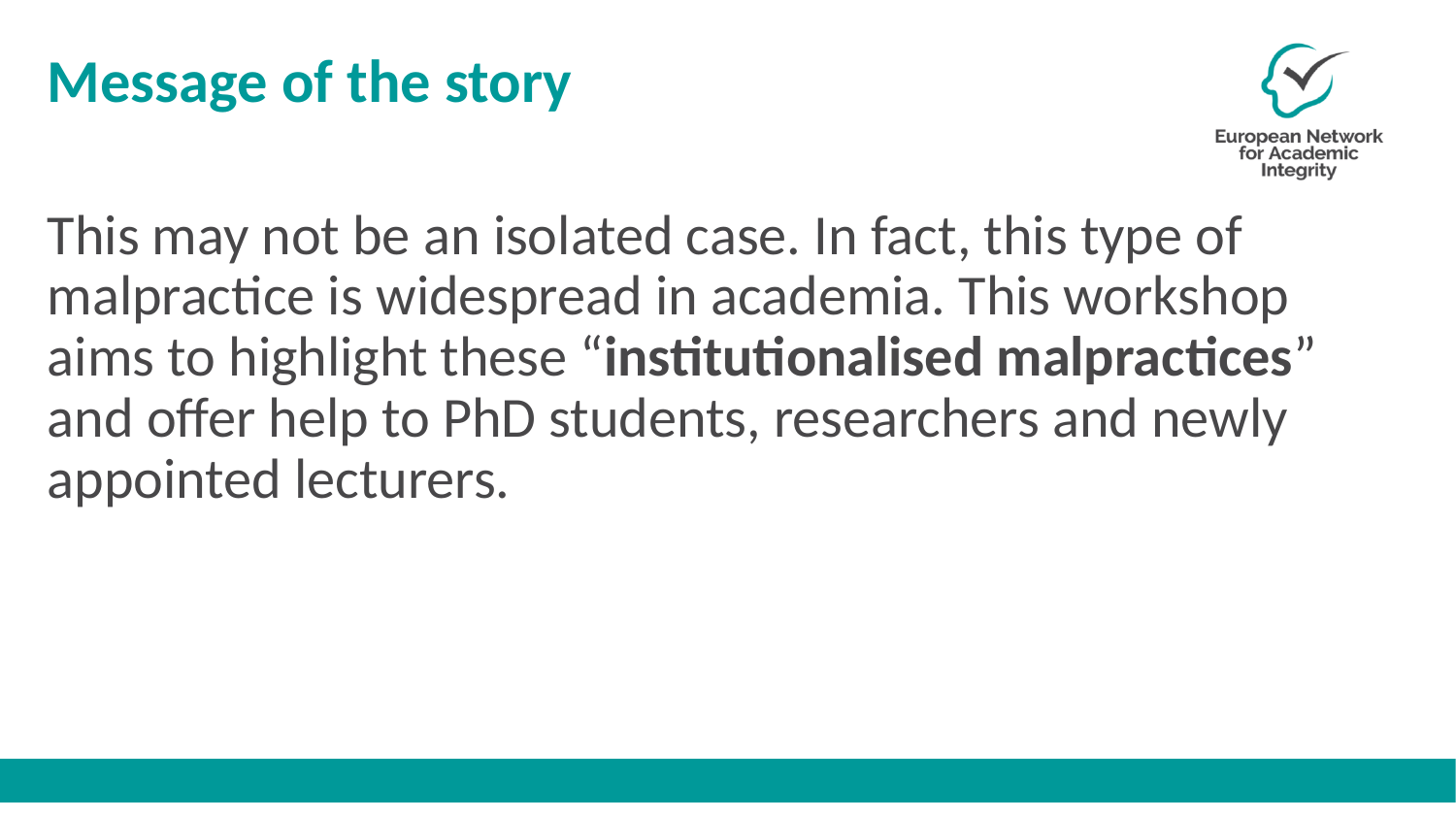

# Message of the story
This may not be an isolated case. In fact, this type of malpractice is widespread in academia. This workshop aims to highlight these “institutionalised malpractices” and offer help to PhD students, researchers and newly appointed lecturers.